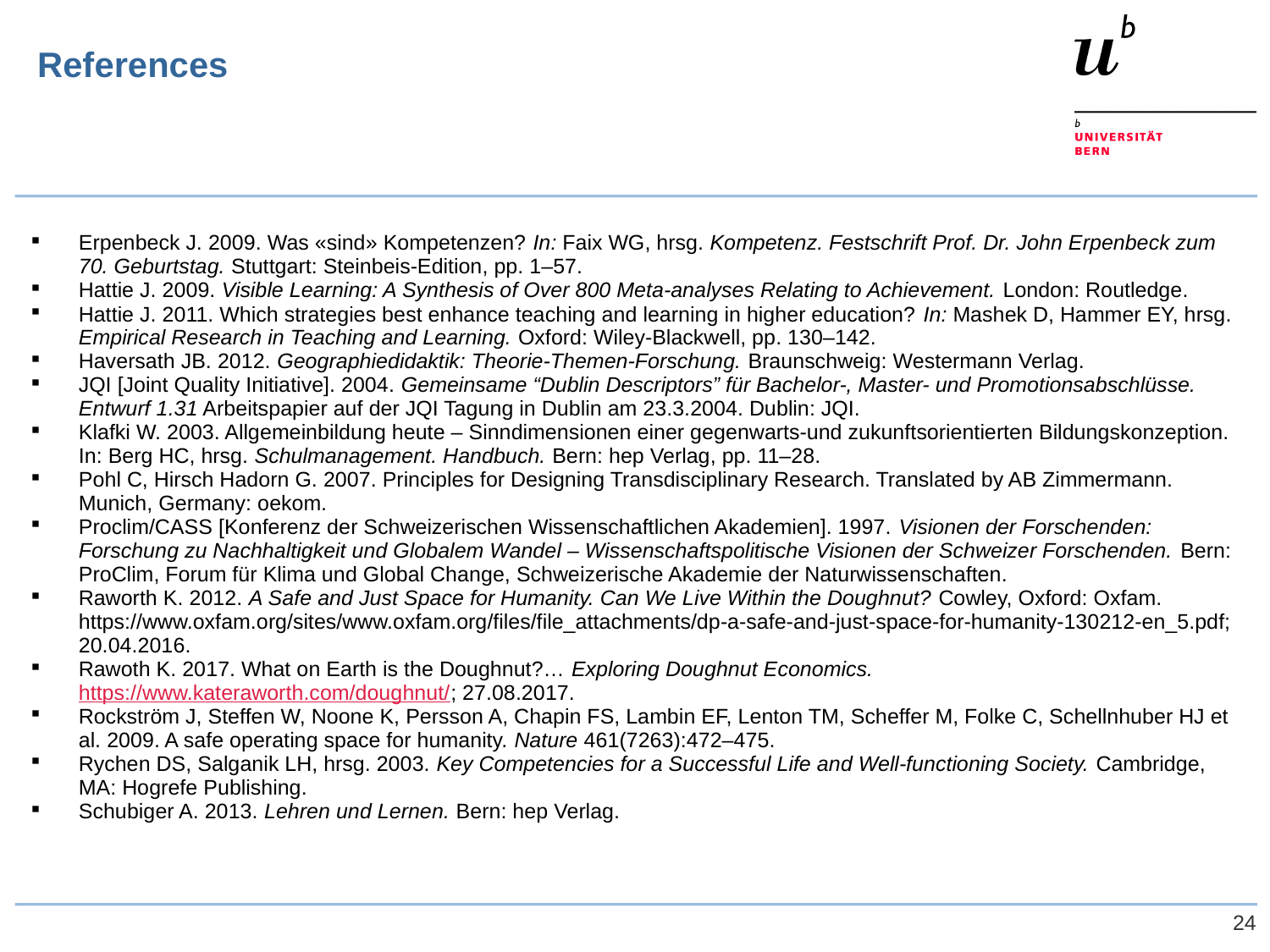

References
| Erpenbeck J. 2009. Was «sind» Kompetenzen? In: Faix WG, hrsg. Kompetenz. Festschrift Prof. Dr. John Erpenbeck zum 70. Geburtstag. Stuttgart: Steinbeis-Edition, pp. 1–57. Hattie J. 2009. Visible Learning: A Synthesis of Over 800 Meta-analyses Relating to Achievement. London: Routledge. Hattie J. 2011. Which strategies best enhance teaching and learning in higher education? In: Mashek D, Hammer EY, hrsg. Empirical Research in Teaching and Learning. Oxford: Wiley-Blackwell, pp. 130–142. Haversath JB. 2012. Geographiedidaktik: Theorie-Themen-Forschung. Braunschweig: Westermann Verlag. JQI [Joint Quality Initiative]. 2004. Gemeinsame “Dublin Descriptors” für Bachelor-, Master- und Promotionsabschlüsse. Entwurf 1.31 Arbeitspapier auf der JQI Tagung in Dublin am 23.3.2004. Dublin: JQI. Klafki W. 2003. Allgemeinbildung heute – Sinndimensionen einer gegenwarts-und zukunftsorientierten Bildungskonzeption. In: Berg HC, hrsg. Schulmanagement. Handbuch. Bern: hep Verlag, pp. 11–28. Pohl C, Hirsch Hadorn G. 2007. Principles for Designing Transdisciplinary Research. Translated by AB Zimmermann. Munich, Germany: oekom. Proclim/CASS [Konferenz der Schweizerischen Wissenschaftlichen Akademien]. 1997. Visionen der Forschenden: Forschung zu Nachhaltigkeit und Globalem Wandel – Wissenschaftspolitische Visionen der Schweizer Forschenden. Bern: ProClim, Forum für Klima und Global Change, Schweizerische Akademie der Naturwissenschaften. Raworth K. 2012. A Safe and Just Space for Humanity. Can We Live Within the Doughnut? Cowley, Oxford: Oxfam. https://www.oxfam.org/sites/www.oxfam.org/files/file\_attachments/dp-a-safe-and-just-space-for-humanity-130212-en\_5.pdf; 20.04.2016. Rawoth K. 2017. What on Earth is the Doughnut?… Exploring Doughnut Economics. https://www.kateraworth.com/doughnut/; 27.08.2017. Rockström J, Steffen W, Noone K, Persson A, Chapin FS, Lambin EF, Lenton TM, Scheffer M, Folke C, Schellnhuber HJ et al. 2009. A safe operating space for humanity. Nature 461(7263):472–475. Rychen DS, Salganik LH, hrsg. 2003. Key Competencies for a Successful Life and Well-functioning Society. Cambridge, MA: Hogrefe Publishing. Schubiger A. 2013. Lehren und Lernen. Bern: hep Verlag. |
| --- |
24